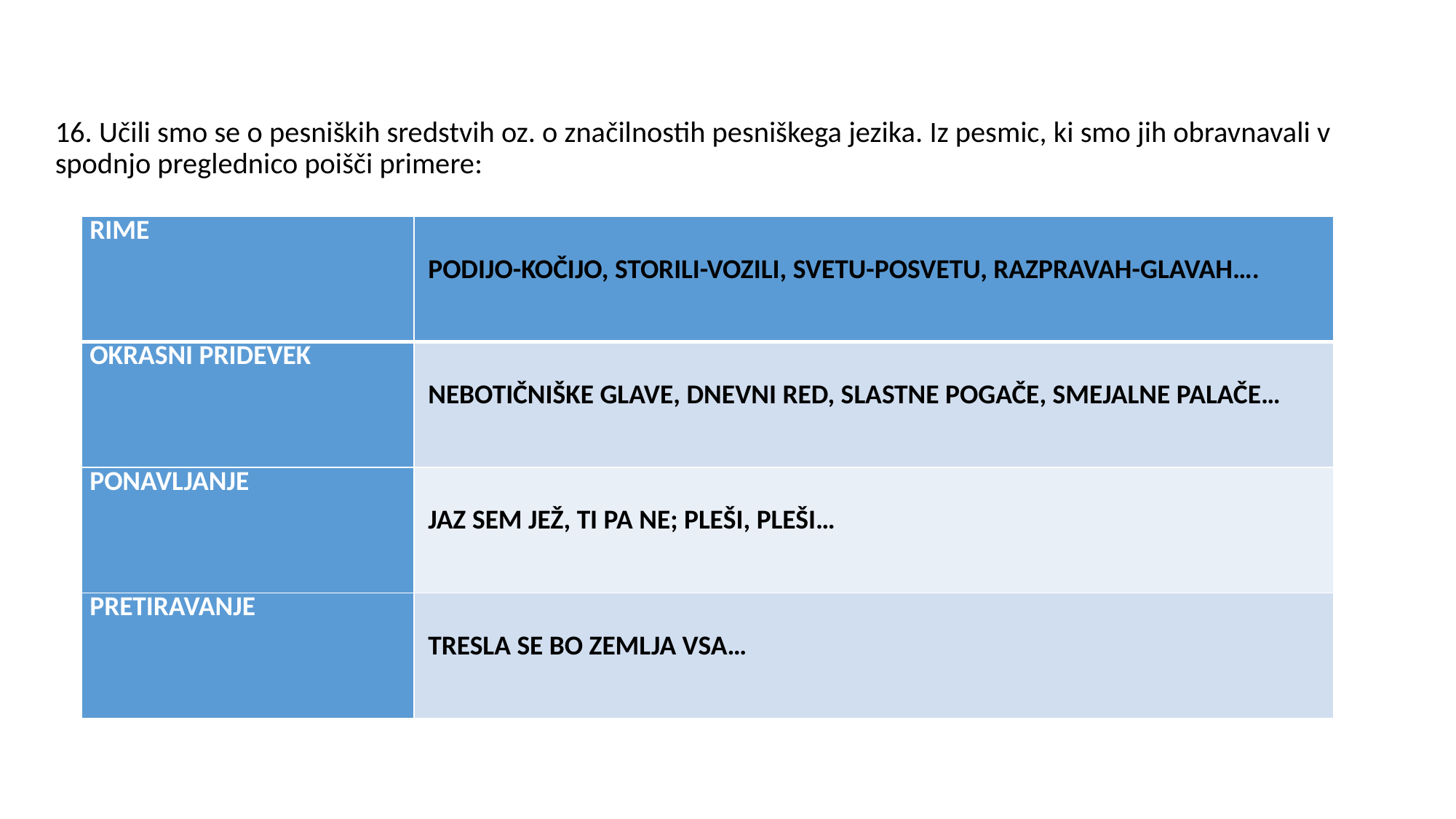

# 16. Učili smo se o pesniških sredstvih oz. o značilnostih pesniškega jezika. Iz pesmic, ki smo jih obravnavali v spodnjo preglednico poišči primere:
| RIME | PODIJO-KOČIJO, STORILI-VOZILI, SVETU-POSVETU, RAZPRAVAH-GLAVAH…. |
| --- | --- |
| OKRASNI PRIDEVEK | NEBOTIČNIŠKE GLAVE, DNEVNI RED, SLASTNE POGAČE, SMEJALNE PALAČE… |
| PONAVLJANJE | JAZ SEM JEŽ, TI PA NE; PLEŠI, PLEŠI… |
| PRETIRAVANJE | TRESLA SE BO ZEMLJA VSA… |